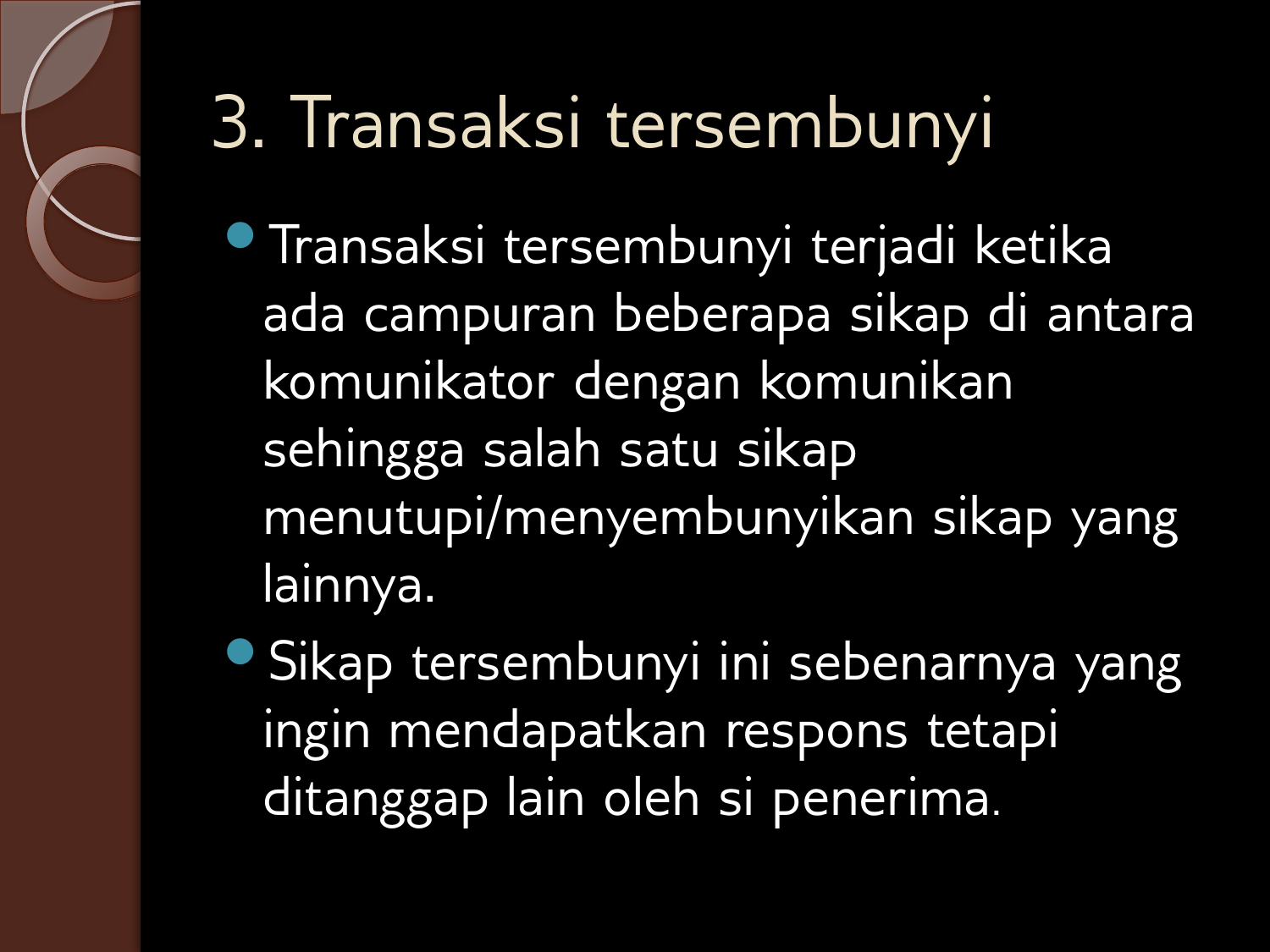

# 3. Transaksi tersembunyi
Transaksi tersembunyi terjadi ketika ada campuran beberapa sikap di antara komunikator dengan komunikan sehingga salah satu sikap menutupi/menyembunyikan sikap yang lainnya.
Sikap tersembunyi ini sebenarnya yang ingin mendapatkan respons tetapi ditanggap lain oleh si penerima.